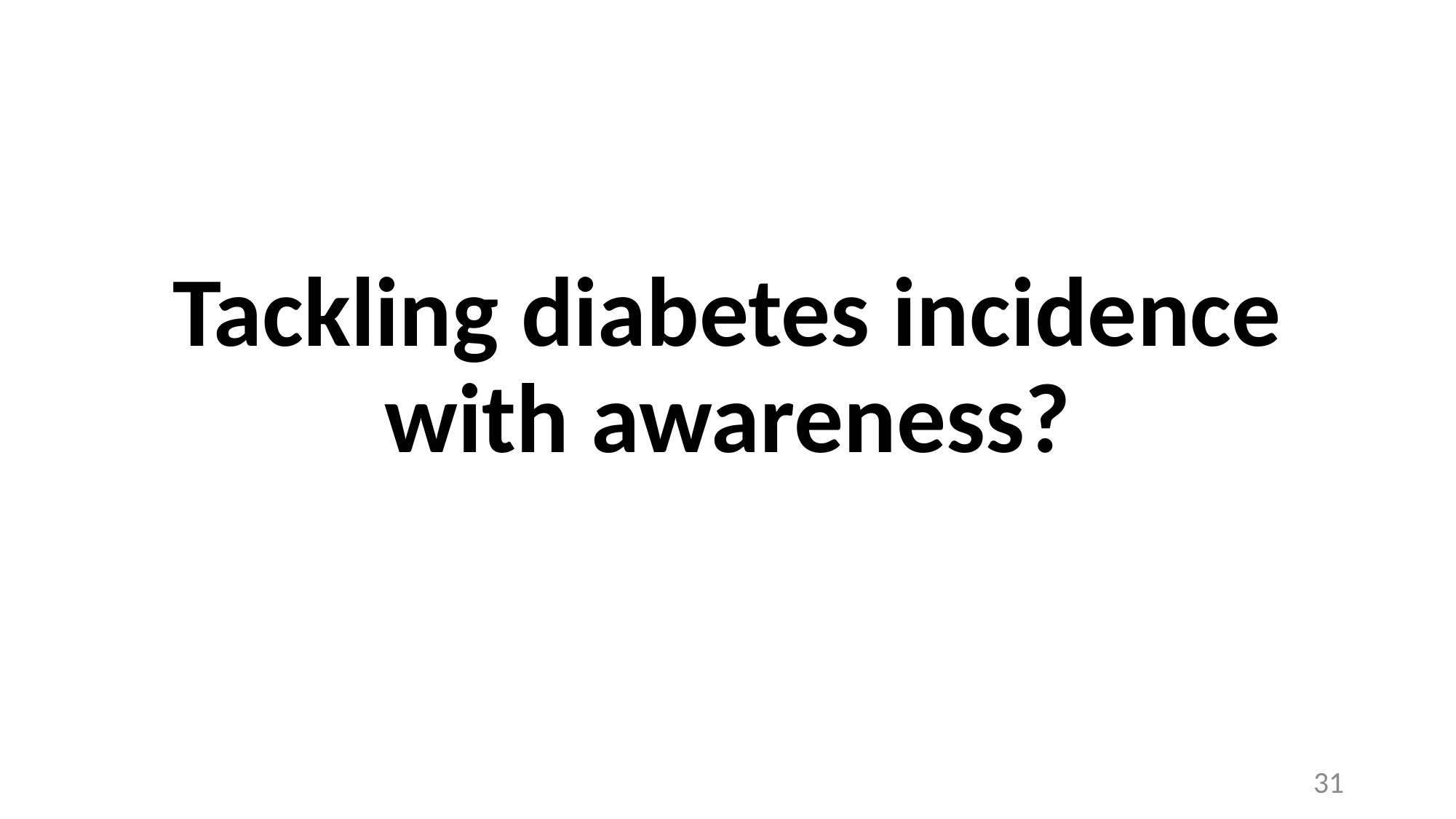

# Tackling diabetes incidence with awareness?
31